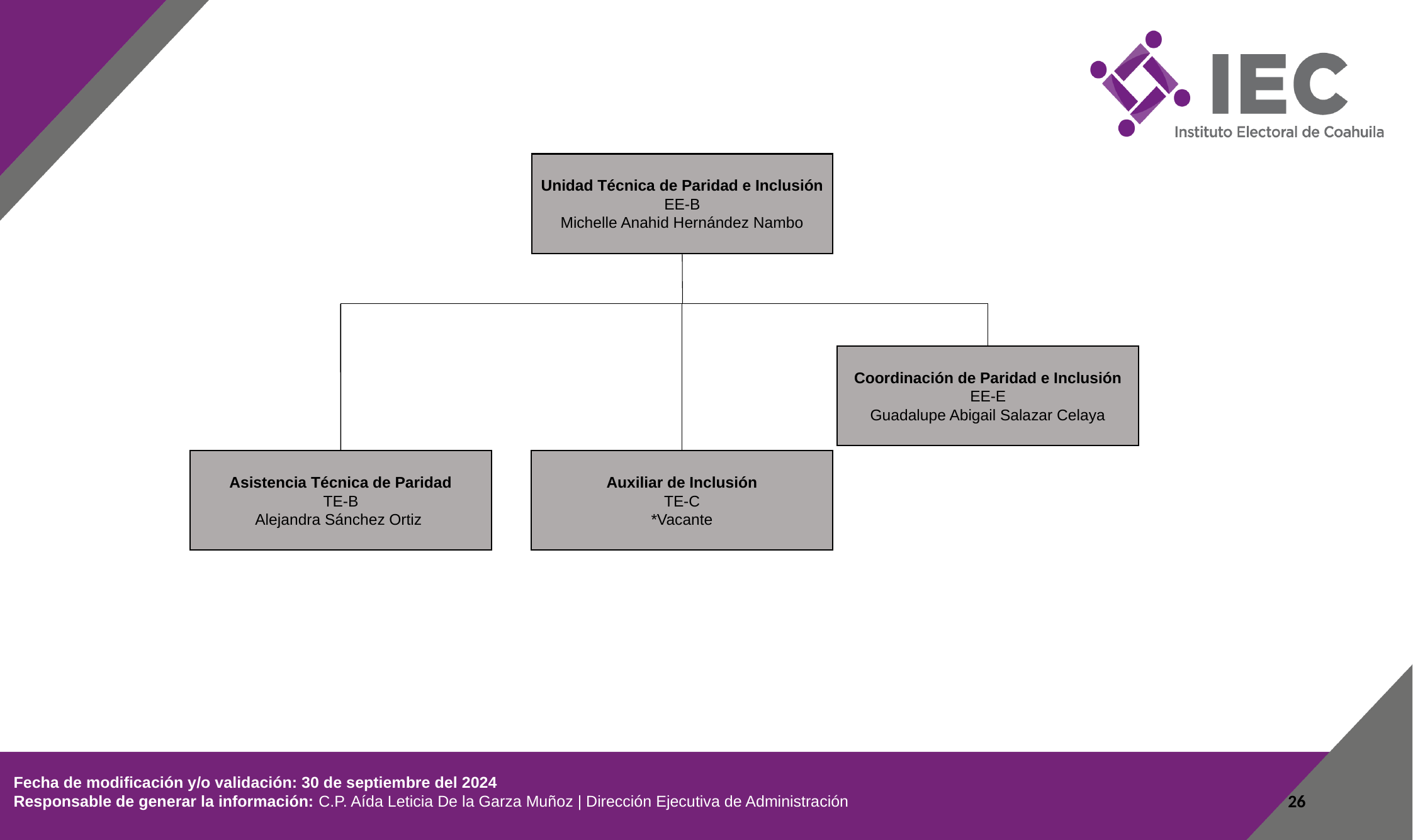

Unidad Técnica de Paridad e Inclusión
EE-B
Michelle Anahid Hernández Nambo
Coordinación de Paridad e Inclusión
EE-E
Guadalupe Abigail Salazar Celaya
Asistencia Técnica de Paridad
TE-B
Alejandra Sánchez Ortiz
Auxiliar de Inclusión
TE-C
*Vacante
 Fecha de modificación y/o validación: 30 de septiembre del 2024
 Responsable de generar la información: C.P. Aída Leticia De la Garza Muñoz | Dirección Ejecutiva de Administración
26